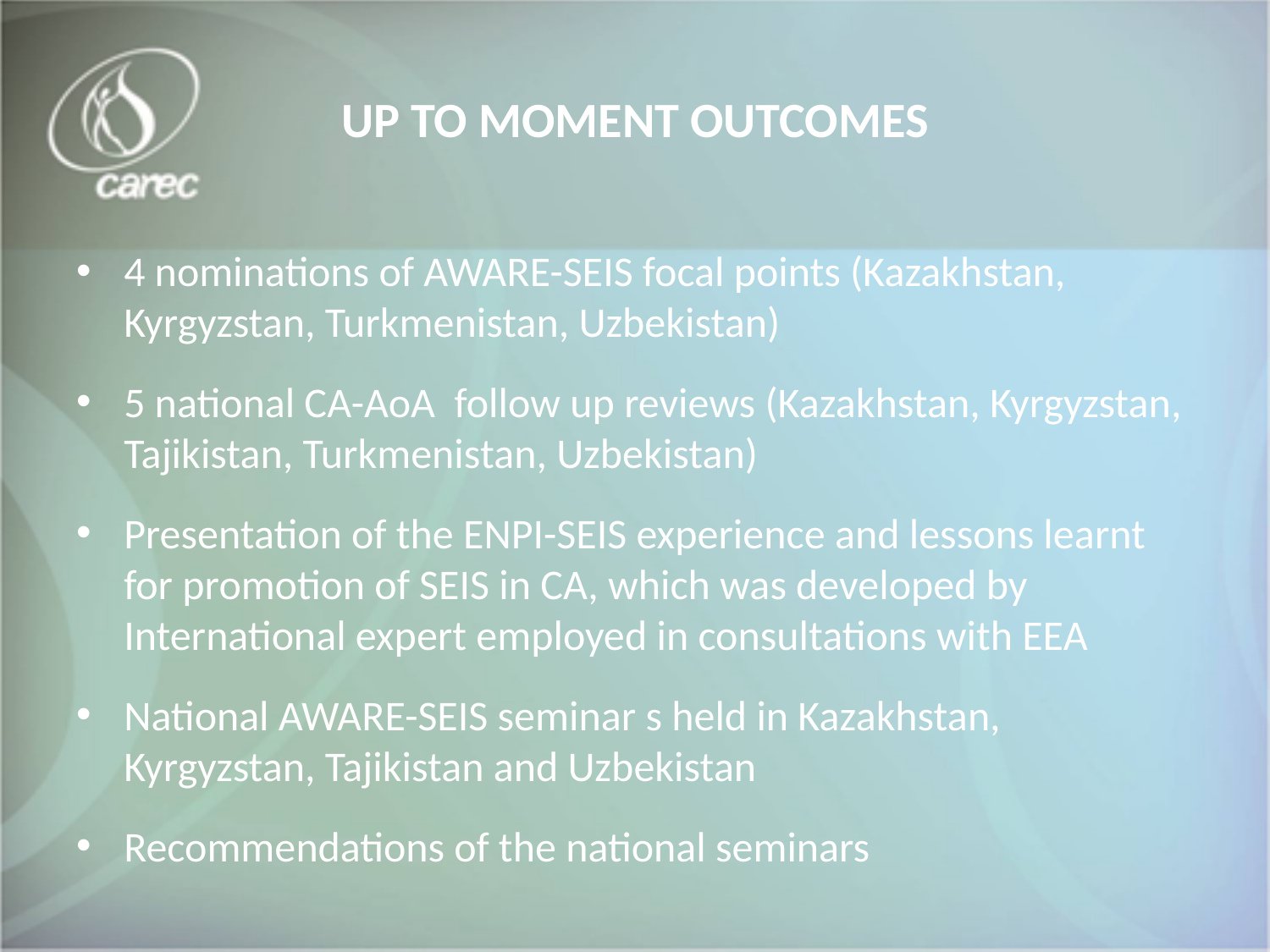

# UP TO MOMENT OUTCOMES
4 nominations of AWARE-SEIS focal points (Kazakhstan, Kyrgyzstan, Turkmenistan, Uzbekistan)
5 national CA-AoA  follow up reviews (Kazakhstan, Kyrgyzstan, Tajikistan, Turkmenistan, Uzbekistan)
Presentation of the ENPI-SEIS experience and lessons learnt for promotion of SEIS in CA, which was developed by International expert employed in consultations with EEA
National AWARE-SEIS seminar s held in Kazakhstan, Kyrgyzstan, Tajikistan and Uzbekistan
Recommendations of the national seminars